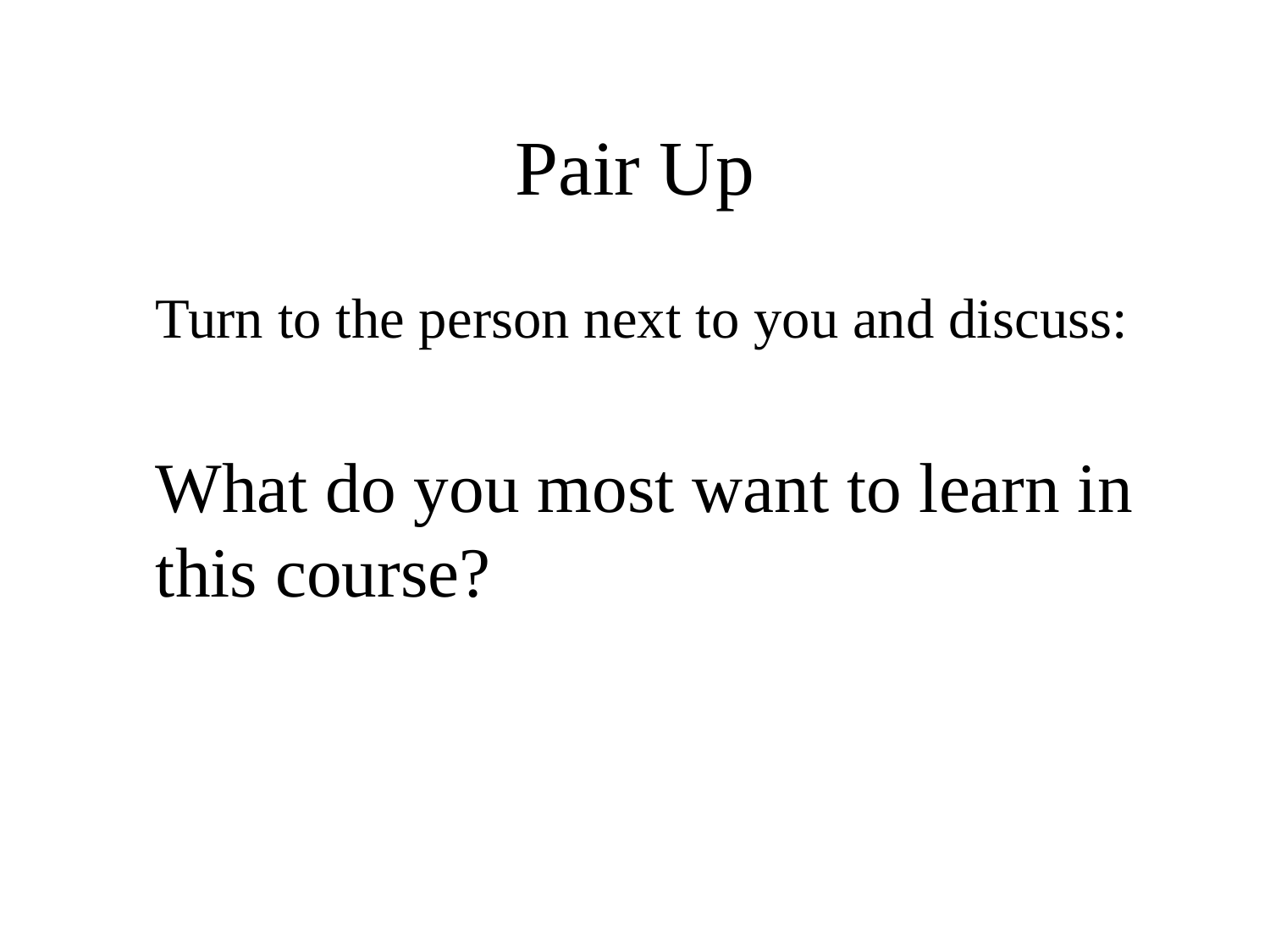

# Pair Up
	Turn to the person next to you and discuss:

	What do you most want to learn in this course?